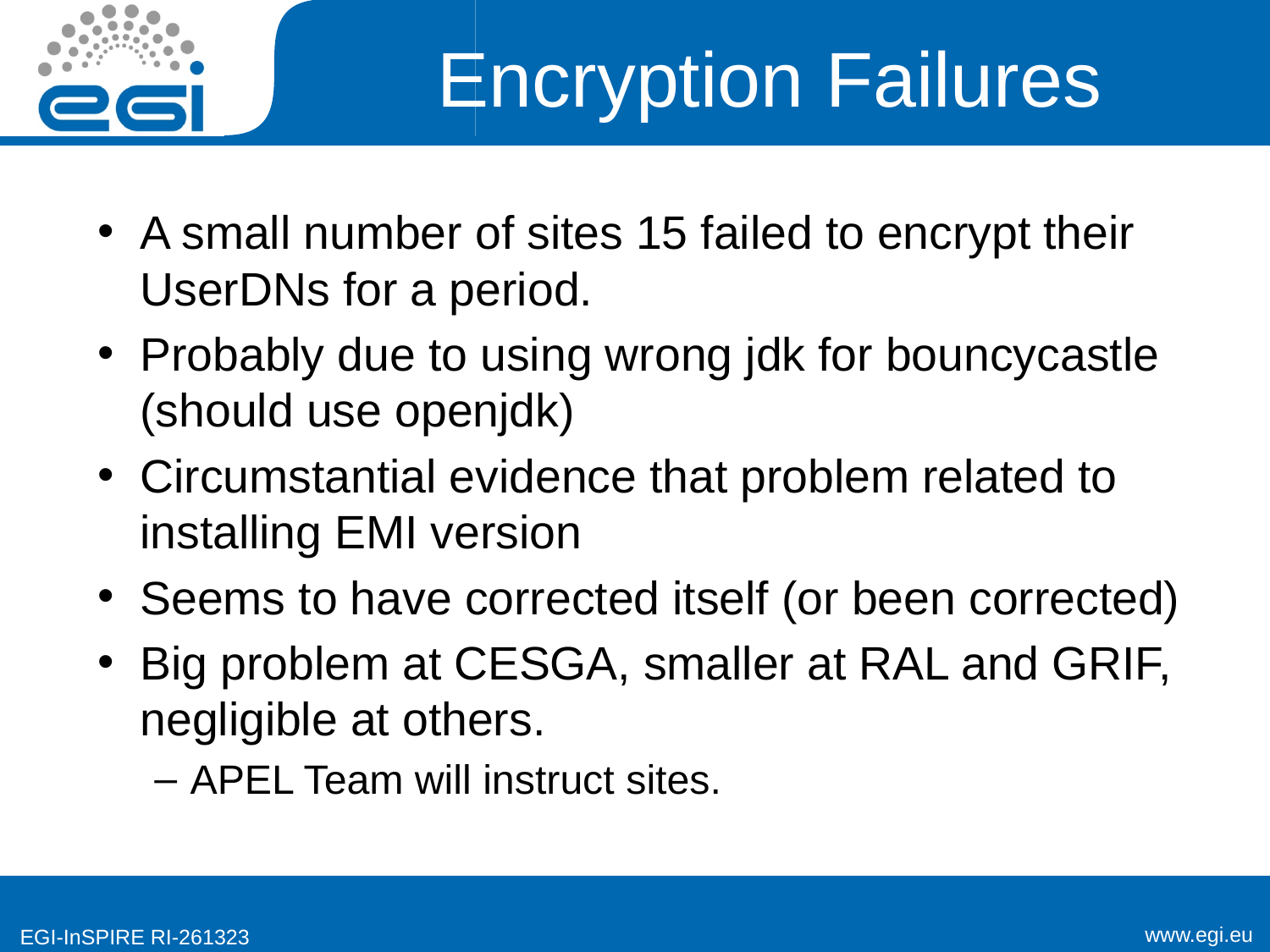

# Encryption Failures
A small number of sites 15 failed to encrypt their UserDNs for a period.
Probably due to using wrong jdk for bouncycastle (should use openjdk)
Circumstantial evidence that problem related to installing EMI version
Seems to have corrected itself (or been corrected)
Big problem at CESGA, smaller at RAL and GRIF, negligible at others.
APEL Team will instruct sites.